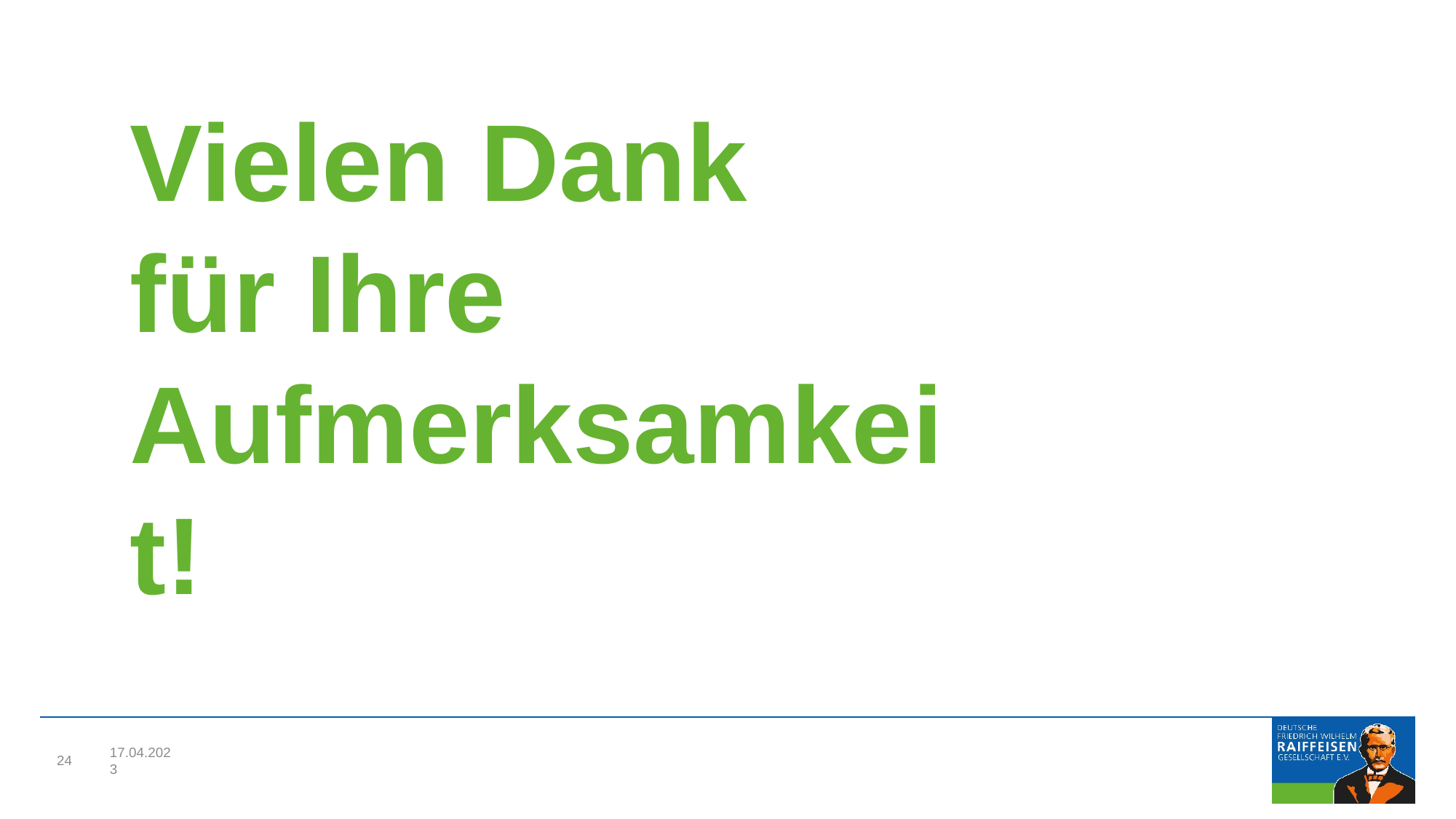

Vielen Dank
für Ihre Aufmerksamkeit!
24
17.04.2023